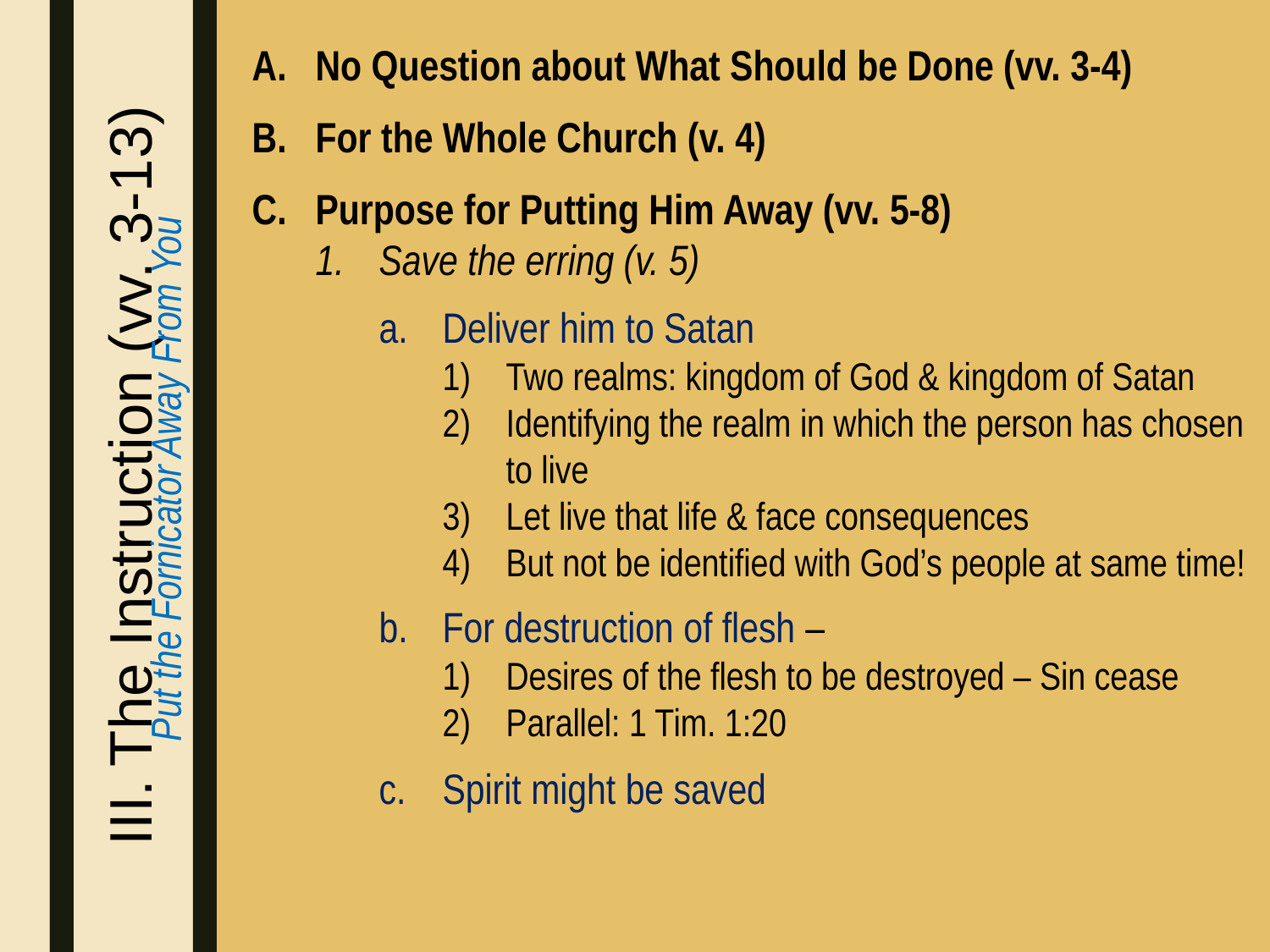

No Question about What Should be Done (vv. 3-4)

For the Whole Church (v. 4)

Purpose for Putting Him Away (vv. 5-8)
Save the erring (v. 5)

Deliver him to Satan
Two realms: kingdom of God & kingdom of Satan
Identifying the realm in which the person has chosen to live
Let live that life & face consequences
But not be identified with God’s people at same time!

For destruction of flesh –
Desires of the flesh to be destroyed – Sin cease
Parallel: 1 Tim. 1:20

Spirit might be saved
The Instruction (vv. 3-13)
Put the Fornicator Away From You